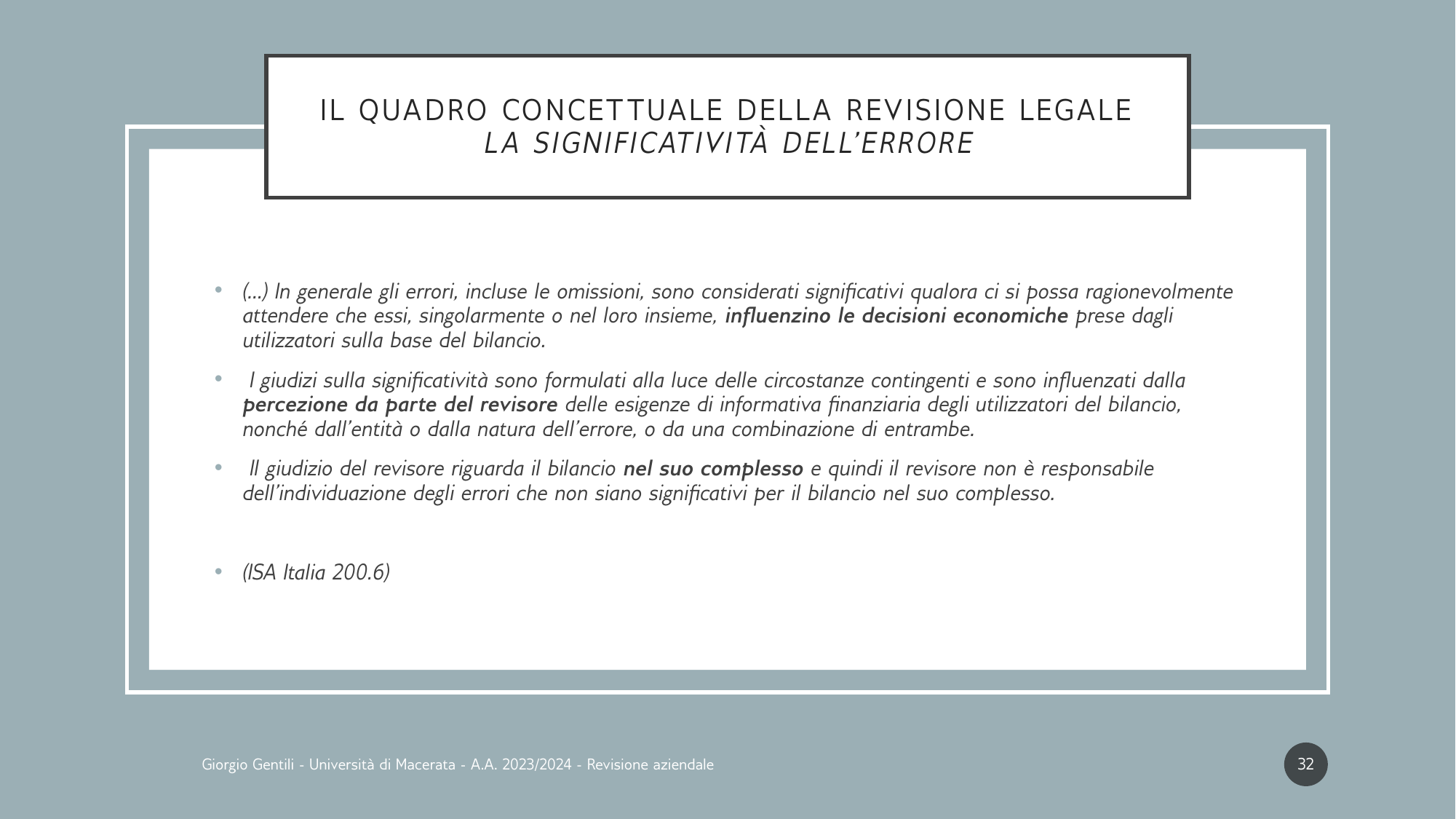

# Il quadro concettuale della revisione legale La significatività dell’errore

(…) In generale gli errori, incluse le omissioni, sono considerati significativi qualora ci si possa ragionevolmente attendere che essi, singolarmente o nel loro insieme, influenzino le decisioni economiche prese dagli utilizzatori sulla base del bilancio.
 I giudizi sulla significatività sono formulati alla luce delle circostanze contingenti e sono influenzati dalla percezione da parte del revisore delle esigenze di informativa finanziaria degli utilizzatori del bilancio, nonché dall’entità o dalla natura dell’errore, o da una combinazione di entrambe.
 Il giudizio del revisore riguarda il bilancio nel suo complesso e quindi il revisore non è responsabile dell’individuazione degli errori che non siano significativi per il bilancio nel suo complesso.

(ISA Italia 200.6)
32
Giorgio Gentili - Università di Macerata - A.A. 2023/2024 - Revisione aziendale